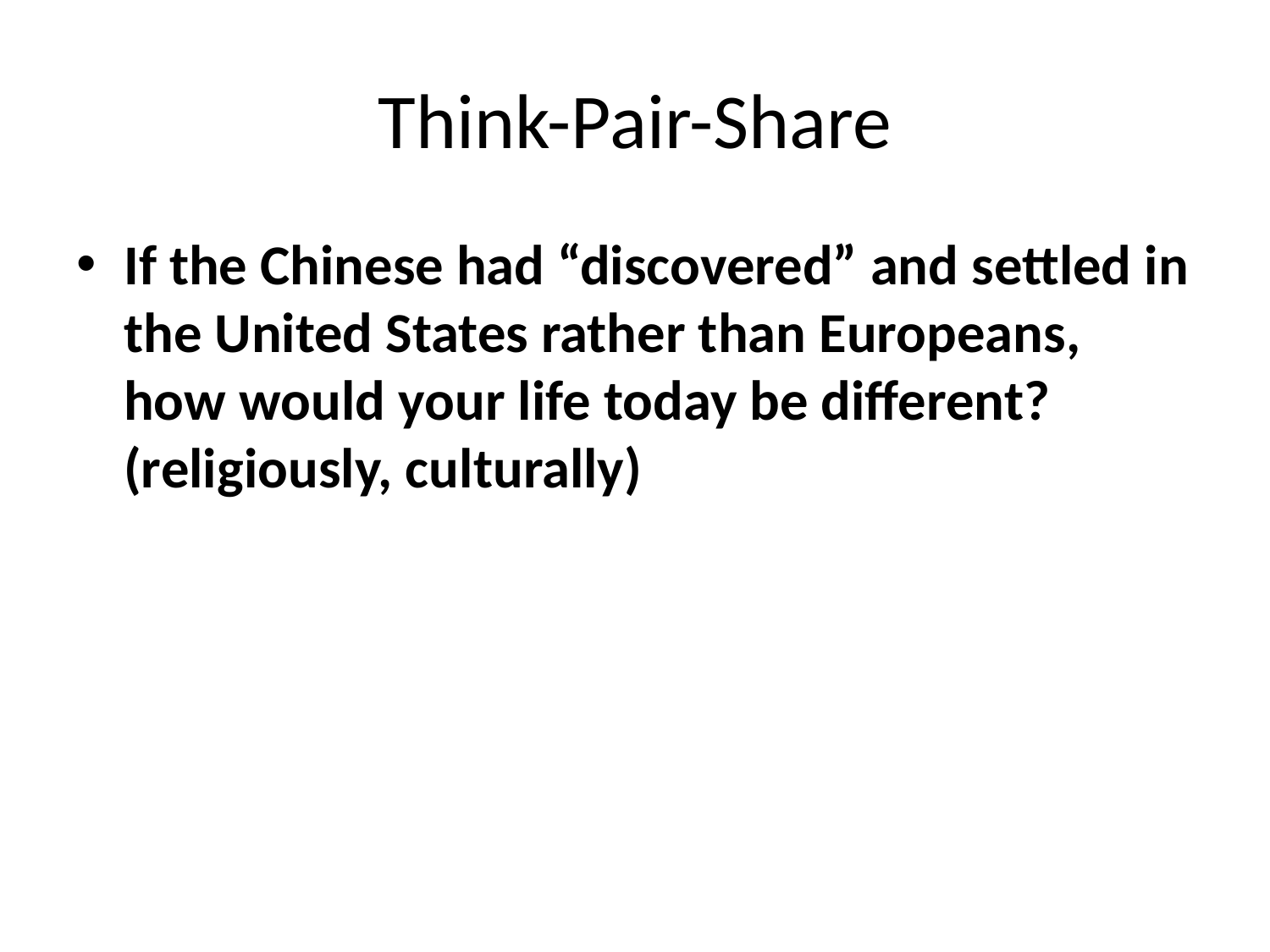

# Think-Pair-Share
If the Chinese had “discovered” and settled in the United States rather than Europeans, how would your life today be different? (religiously, culturally)